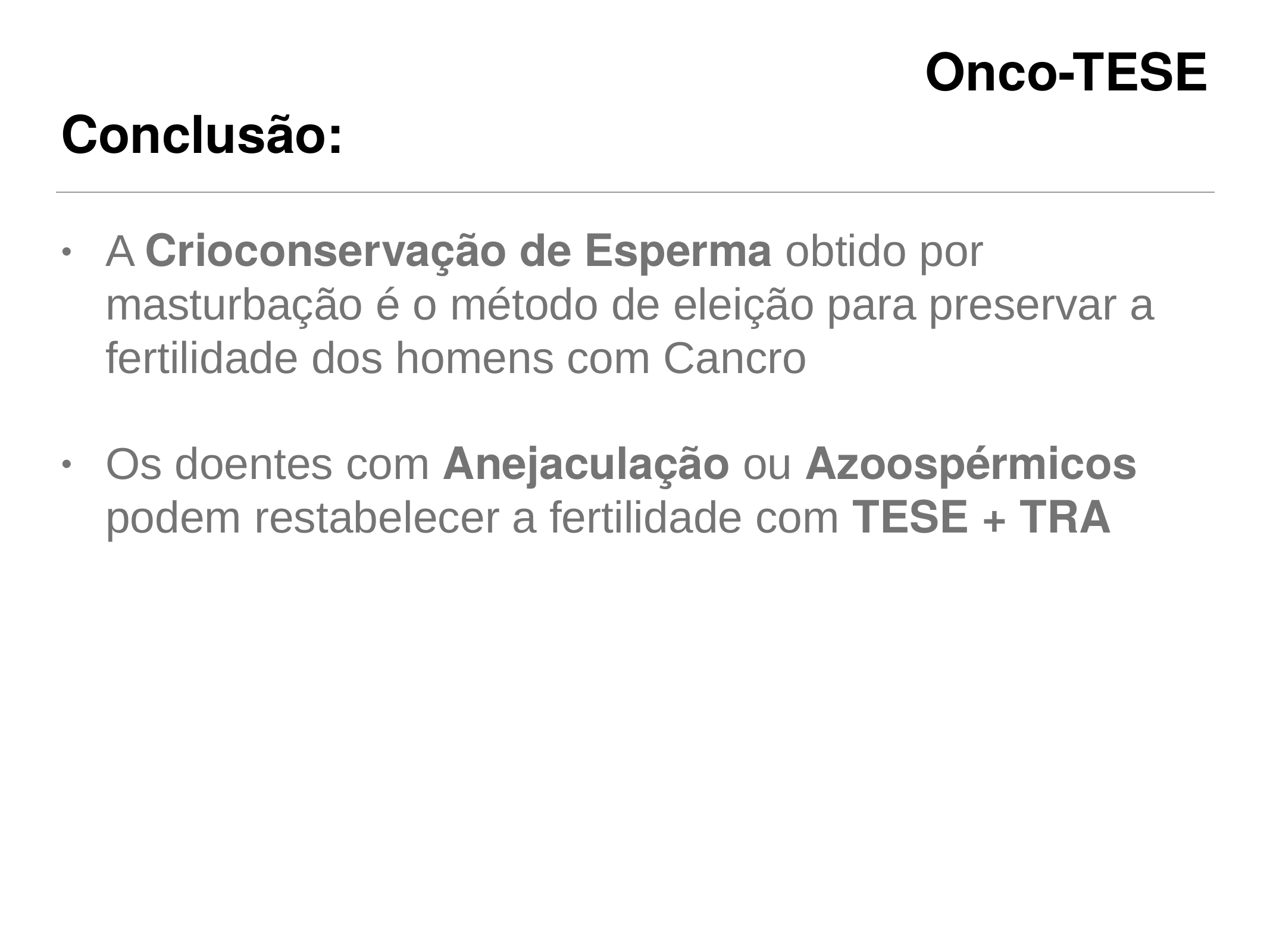

# Onco-TESE
Conclusão:
A Crioconservação de Esperma obtido por masturbação é o método de eleição para preservar a fertilidade dos homens com Cancro
Os doentes com Anejaculação ou Azoospérmicos podem restabelecer a fertilidade com TESE + TRA